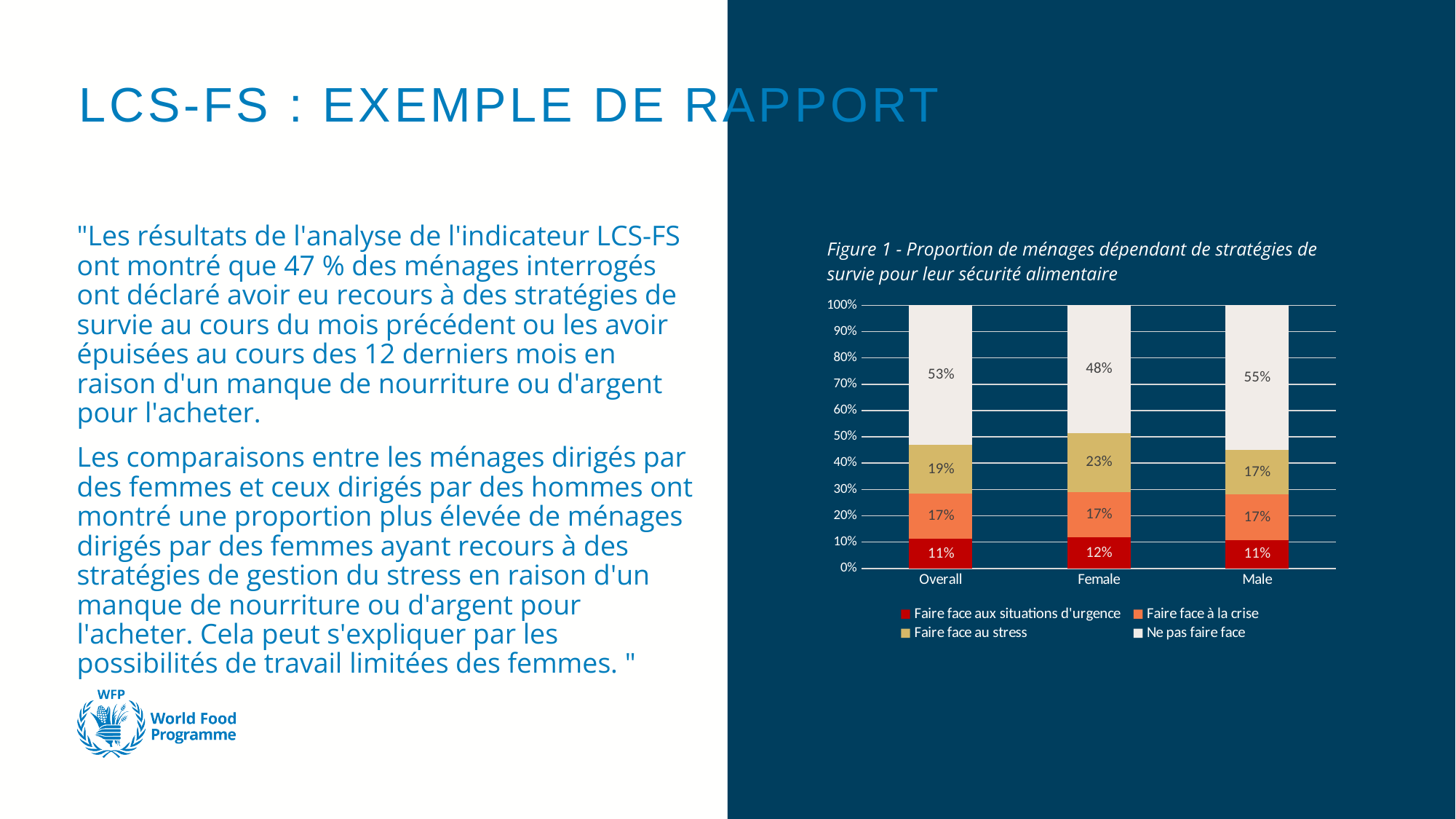

# LCS-FS : EXEMPLE DE RAPPORT
"Les résultats de l'analyse de l'indicateur LCS-FS ont montré que 47 % des ménages interrogés ont déclaré avoir eu recours à des stratégies de survie au cours du mois précédent ou les avoir épuisées au cours des 12 derniers mois en raison d'un manque de nourriture ou d'argent pour l'acheter.
Les comparaisons entre les ménages dirigés par des femmes et ceux dirigés par des hommes ont montré une proportion plus élevée de ménages dirigés par des femmes ayant recours à des stratégies de gestion du stress en raison d'un manque de nourriture ou d'argent pour l'acheter. Cela peut s'expliquer par les possibilités de travail limitées des femmes. "
Figure 1 - Proportion de ménages dépendant de stratégies de survie pour leur sécurité alimentaire

### Chart

| Category | Faire face aux situations d'urgence  | Faire face à la crise  | Faire face au stress  | Ne pas faire face |
|---|---|---|---|---|
| Overall | 0.11140274132400117 | 0.17177019539224264 | 0.18693496646252553 | 0.5298920968212307 |
| Female | 0.11811023622047244 | 0.1713756368689208 | 0.22603056970819824 | 0.48448355720240854 |
| Male | 0.1083209193445414 | 0.1719514790380932 | 0.16897212172802725 | 0.5507554798893382 |